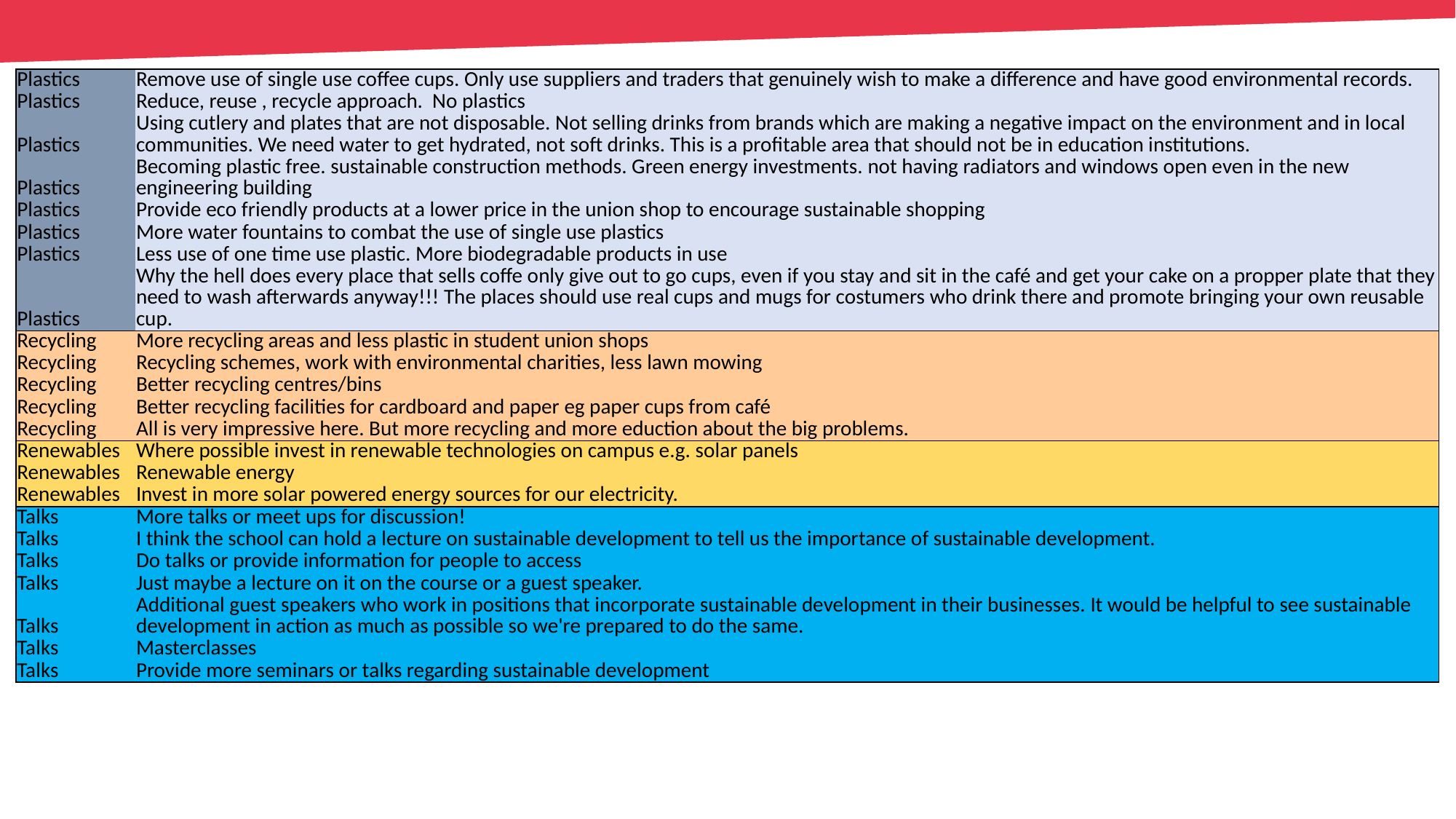

| Plastics | Remove use of single use coffee cups. Only use suppliers and traders that genuinely wish to make a difference and have good environmental records. |
| --- | --- |
| Plastics | Reduce, reuse , recycle approach. No plastics |
| Plastics | Using cutlery and plates that are not disposable. Not selling drinks from brands which are making a negative impact on the environment and in local communities. We need water to get hydrated, not soft drinks. This is a profitable area that should not be in education institutions. |
| Plastics | Becoming plastic free. sustainable construction methods. Green energy investments. not having radiators and windows open even in the new engineering building |
| Plastics | Provide eco friendly products at a lower price in the union shop to encourage sustainable shopping |
| Plastics | More water fountains to combat the use of single use plastics |
| Plastics | Less use of one time use plastic. More biodegradable products in use |
| Plastics | Why the hell does every place that sells coffe only give out to go cups, even if you stay and sit in the café and get your cake on a propper plate that they need to wash afterwards anyway!!! The places should use real cups and mugs for costumers who drink there and promote bringing your own reusable cup. |
| Recycling | More recycling areas and less plastic in student union shops |
| Recycling | Recycling schemes, work with environmental charities, less lawn mowing |
| Recycling | Better recycling centres/bins |
| Recycling | Better recycling facilities for cardboard and paper eg paper cups from café |
| Recycling | All is very impressive here. But more recycling and more eduction about the big problems. |
| Renewables | Where possible invest in renewable technologies on campus e.g. solar panels |
| Renewables | Renewable energy |
| Renewables | Invest in more solar powered energy sources for our electricity. |
| Talks | More talks or meet ups for discussion! |
| Talks | I think the school can hold a lecture on sustainable development to tell us the importance of sustainable development. |
| Talks | Do talks or provide information for people to access |
| Talks | Just maybe a lecture on it on the course or a guest speaker. |
| Talks | Additional guest speakers who work in positions that incorporate sustainable development in their businesses. It would be helpful to see sustainable development in action as much as possible so we're prepared to do the same. |
| Talks | Masterclasses |
| Talks | Provide more seminars or talks regarding sustainable development |